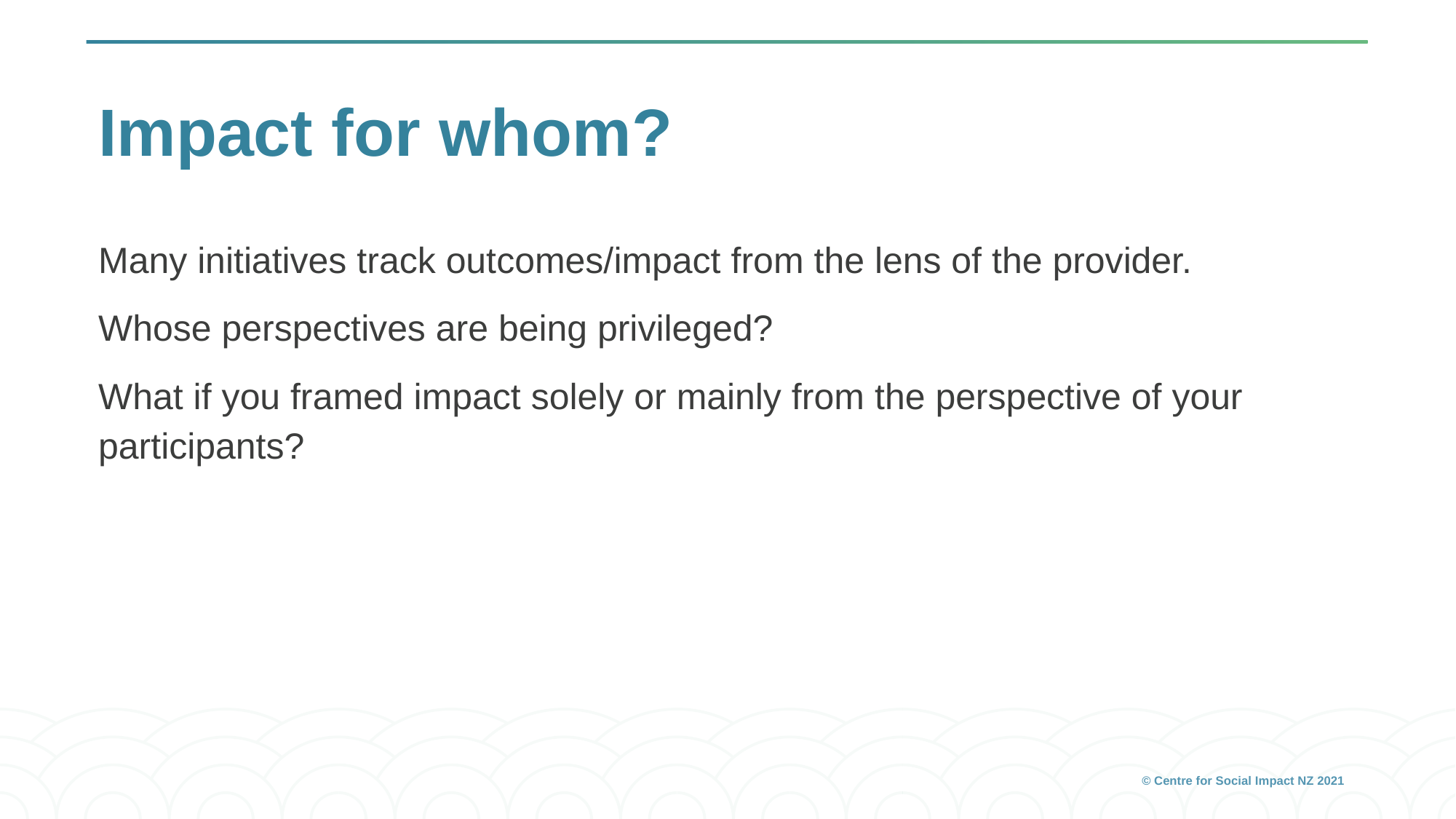

# Impact for whom?
Many initiatives track outcomes/impact from the lens of the provider.
Whose perspectives are being privileged?
What if you framed impact solely or mainly from the perspective of your participants?